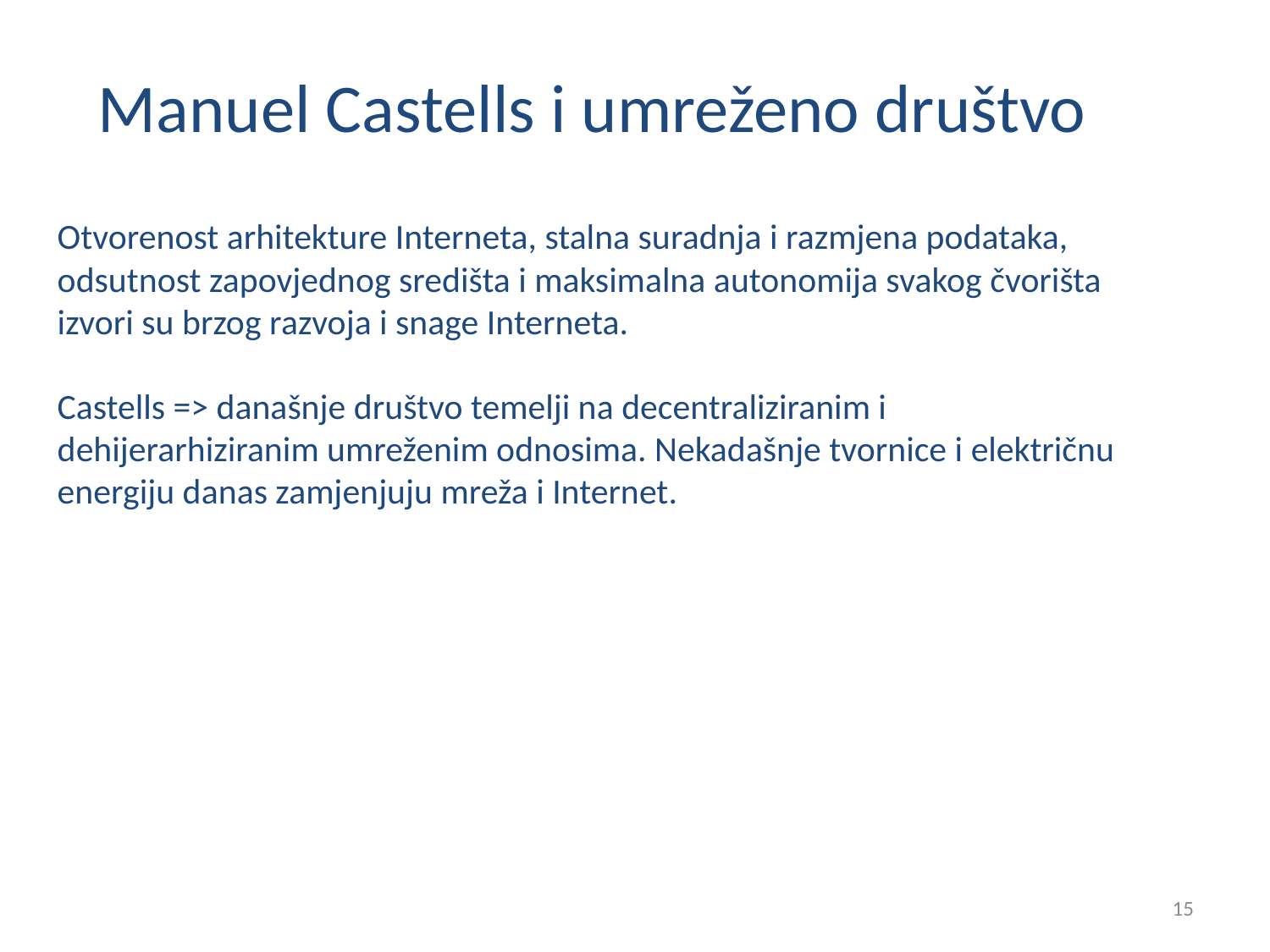

# Manuel Castells i umreženo društvo
Otvorenost arhitekture Interneta, stalna suradnja i razmjena podataka, odsutnost zapovjednog središta i maksimalna autonomija svakog čvorišta izvori su brzog razvoja i snage Interneta.

Castells => današnje društvo temelji na decentraliziranim i dehijerarhiziranim umreženim odnosima. Nekadašnje tvornice i električnu energiju danas zamjenjuju mreža i Internet.

15